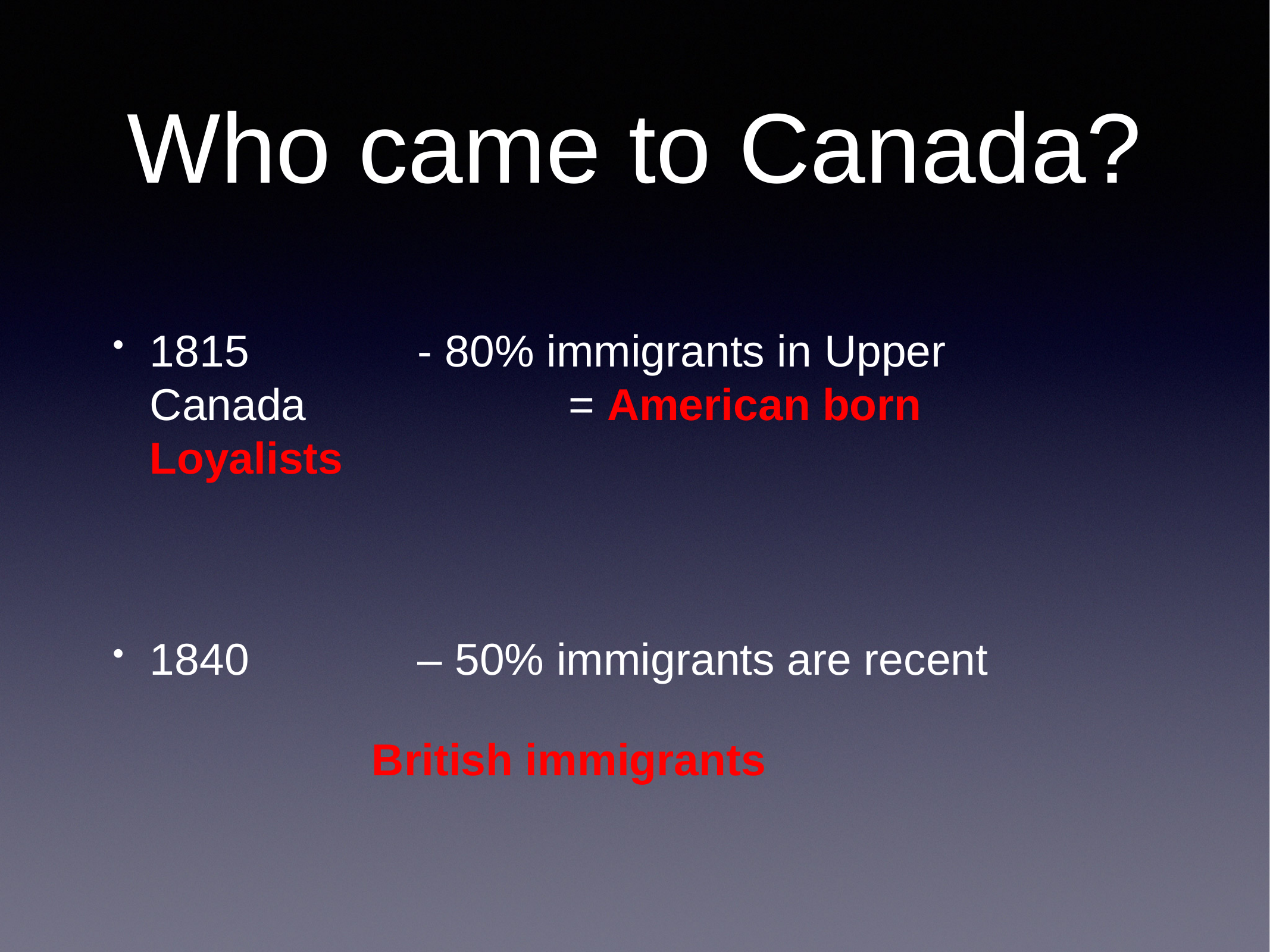

# Who came to Canada?
1815 		- 80% immigrants in Upper Canada 			     = American born Loyalists

1840 		– 50% immigrants are recent
                     British immigrants